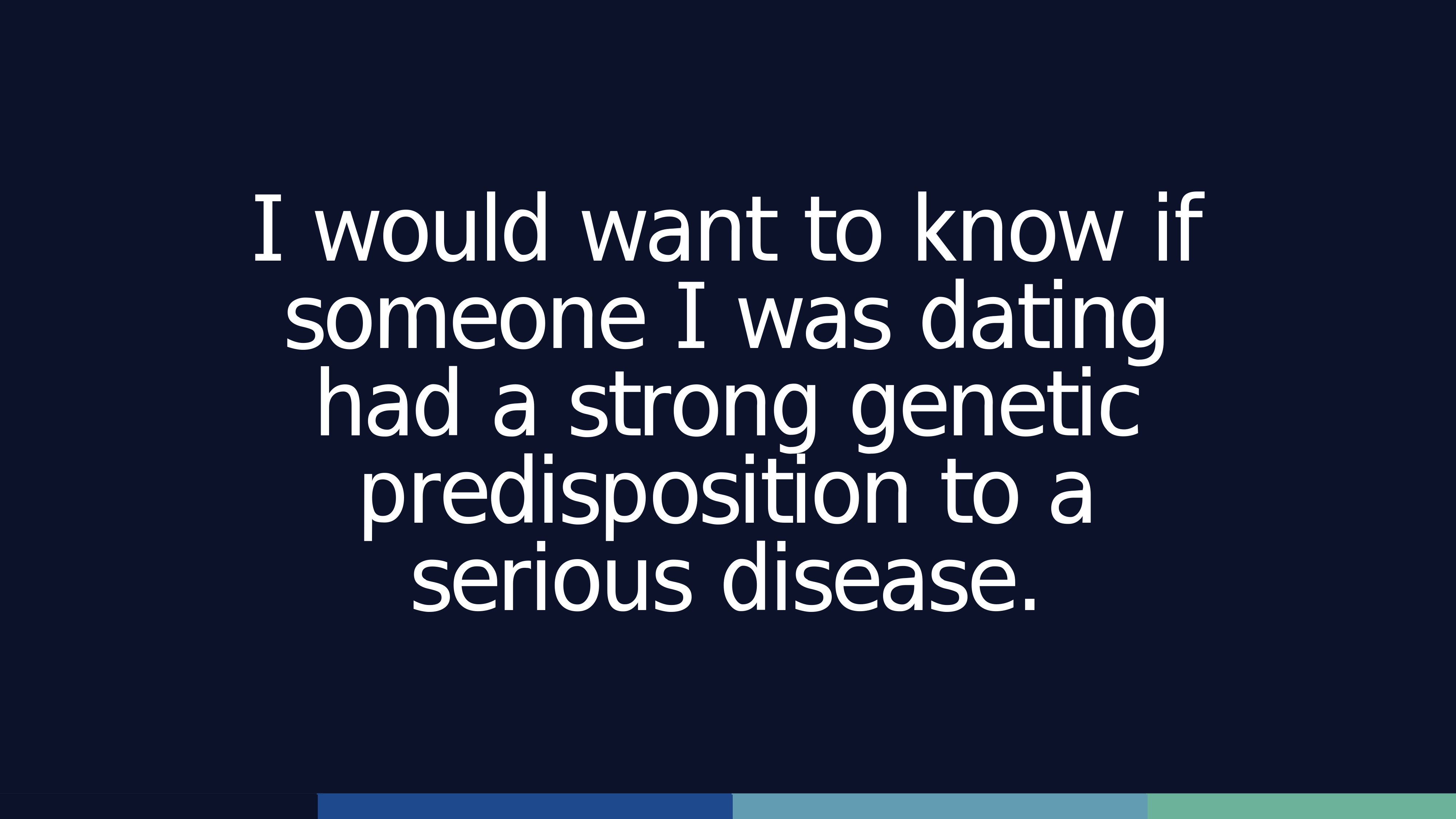

I would want to know if someone I was dating had a strong genetic predisposition to a serious disease.